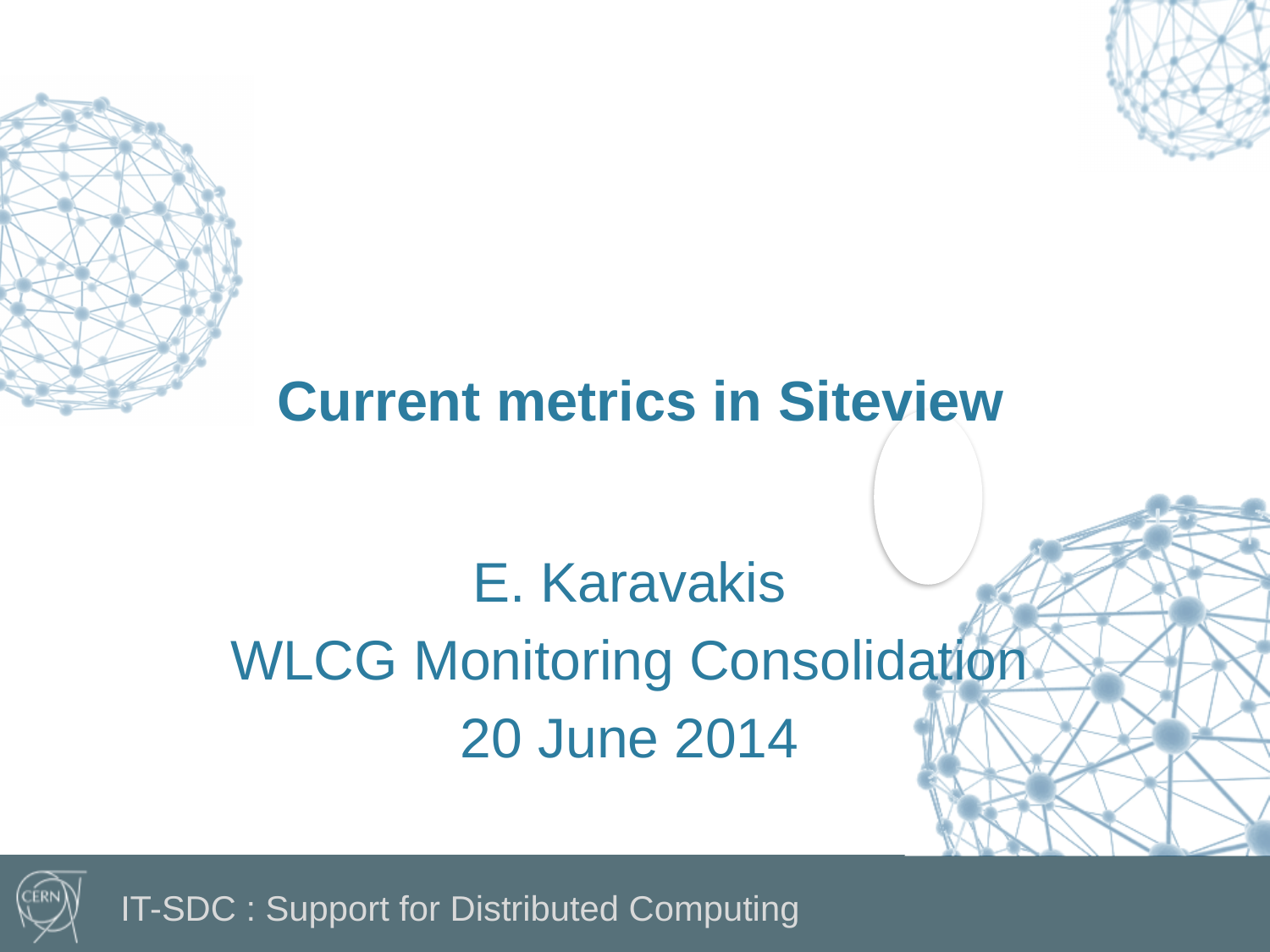

Current metrics in Siteview
E. Karavakis
WLCG Monitoring Consolidation
20 June 2014